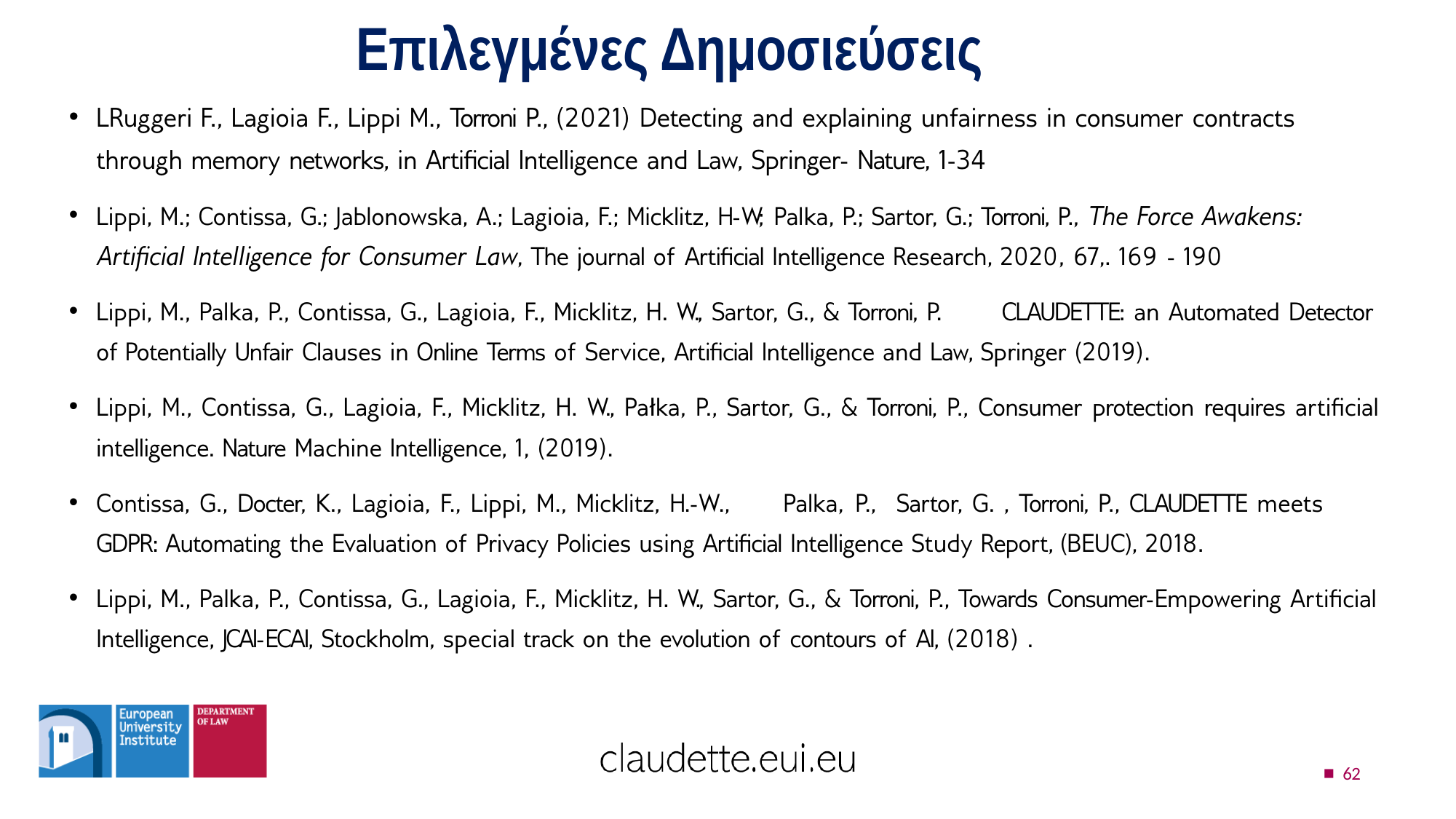

# Επιλεγμένες Δημοσιεύσεις
LRuggeri F., Lagioia F., Lippi M., Torroni P., (2021) Detecting and explaining unfairness in consumer contracts through memory networks, in Artificial Intelligence and Law, Springer- Nature, 1-34
Lippi, M.; Contissa, G.; Jablonowska, A.; Lagioia, F.; Micklitz, H-W; Palka, P.; Sartor, G.; Torroni, P., The Force Awakens: Artificial Intelligence for Consumer Law, The journal of Artificial Intelligence Research, 2020, 67,. 169 - 190
Lippi, M., Palka, P., Contissa, G., Lagioia, F., Micklitz, H. W., Sartor, G., & Torroni, P.	CLAUDETTE: an Automated Detector of Potentially Unfair Clauses in Online Terms of Service, Artificial Intelligence and Law, Springer (2019).
Lippi, M., Contissa, G., Lagioia, F., Micklitz, H. W., Pałka, P., Sartor, G., & Torroni, P., Consumer protection requires artificial intelligence. Nature Machine Intelligence, 1, (2019).
Contissa, G., Docter, K., Lagioia, F., Lippi, M., Micklitz, H.-W.,	Palka, P.,	Sartor, G. , Torroni, P., CLAUDETTE meets GDPR: Automating the Evaluation of Privacy Policies using Artificial Intelligence Study Report, (BEUC), 2018.
Lippi, M., Palka, P., Contissa, G., Lagioia, F., Micklitz, H. W., Sartor, G., & Torroni, P., Towards Consumer-Empowering Artificial
Intelligence, JCAI-ECAI, Stockholm, special track on the evolution of contours of AI, (2018) .
62